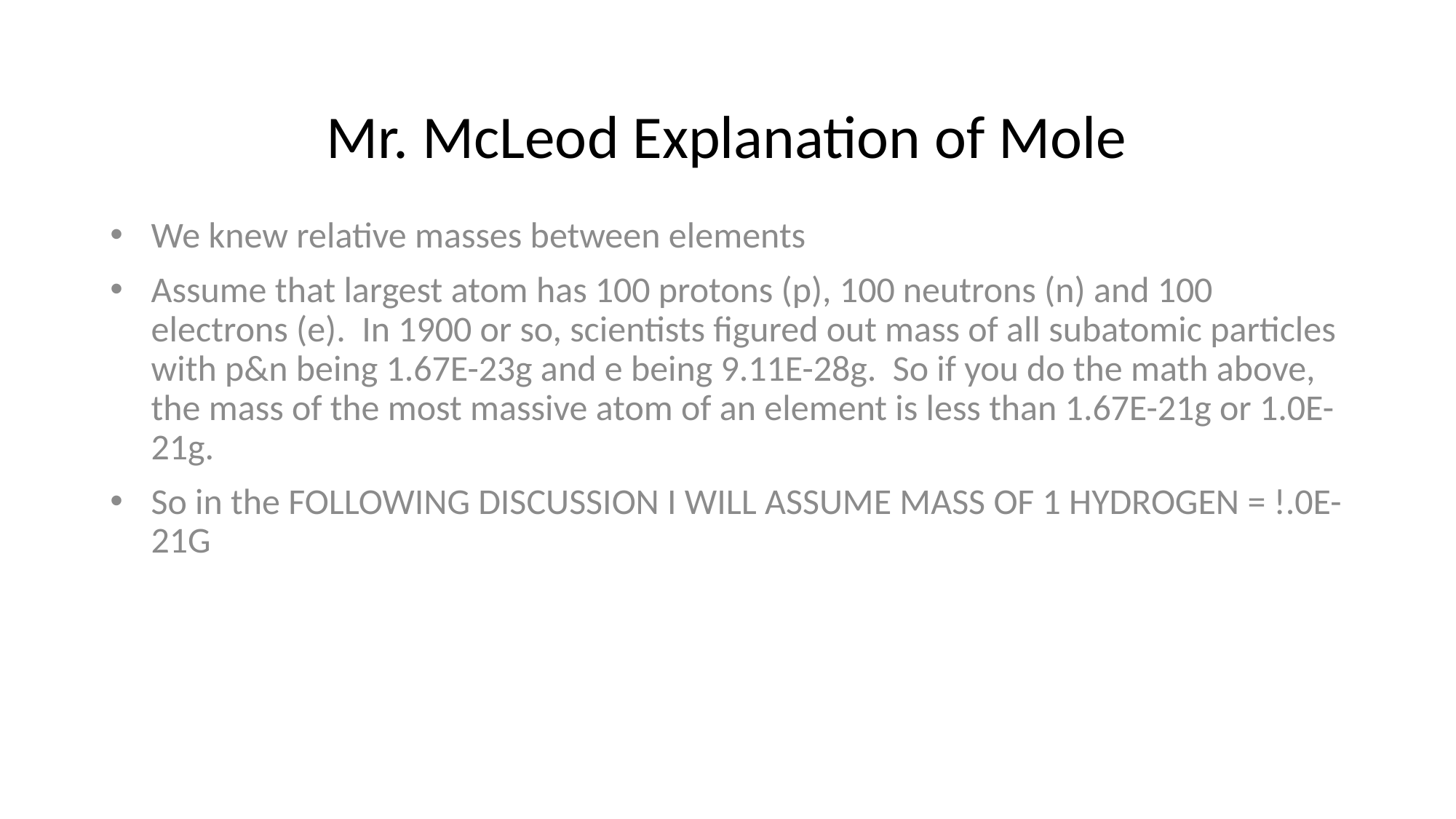

# Mr. McLeod Explanation of Mole
We knew relative masses between elements
Assume that largest atom has 100 protons (p), 100 neutrons (n) and 100 electrons (e).  In 1900 or so, scientists figured out mass of all subatomic particles with p&n being 1.67E-23g and e being 9.11E-28g.  So if you do the math above, the mass of the most massive atom of an element is less than 1.67E-21g or 1.0E-21g.
So in the FOLLOWING DISCUSSION I WILL ASSUME MASS OF 1 HYDROGEN = !.0E-21G